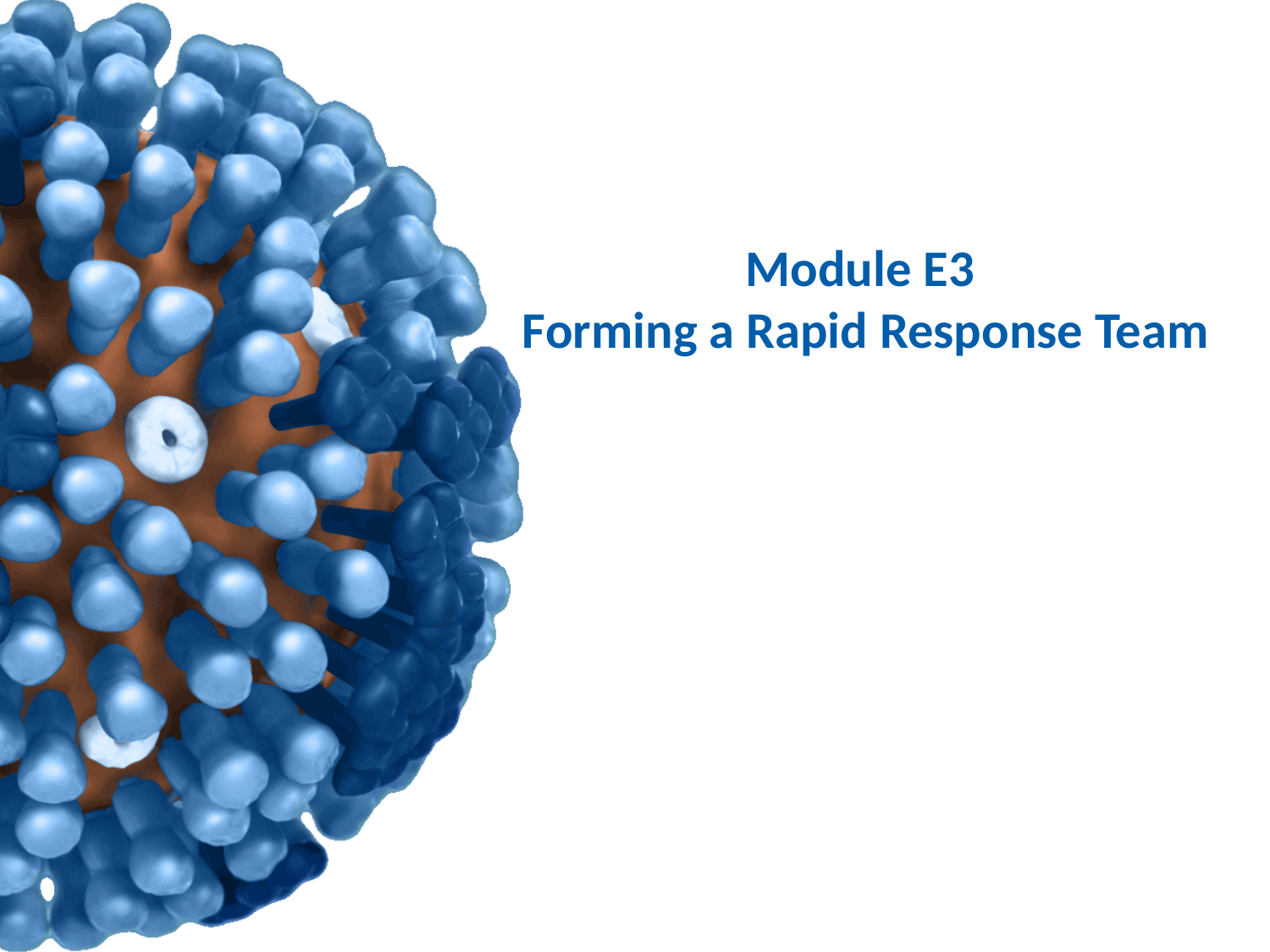

# Module E3 Forming a Rapid Response Team